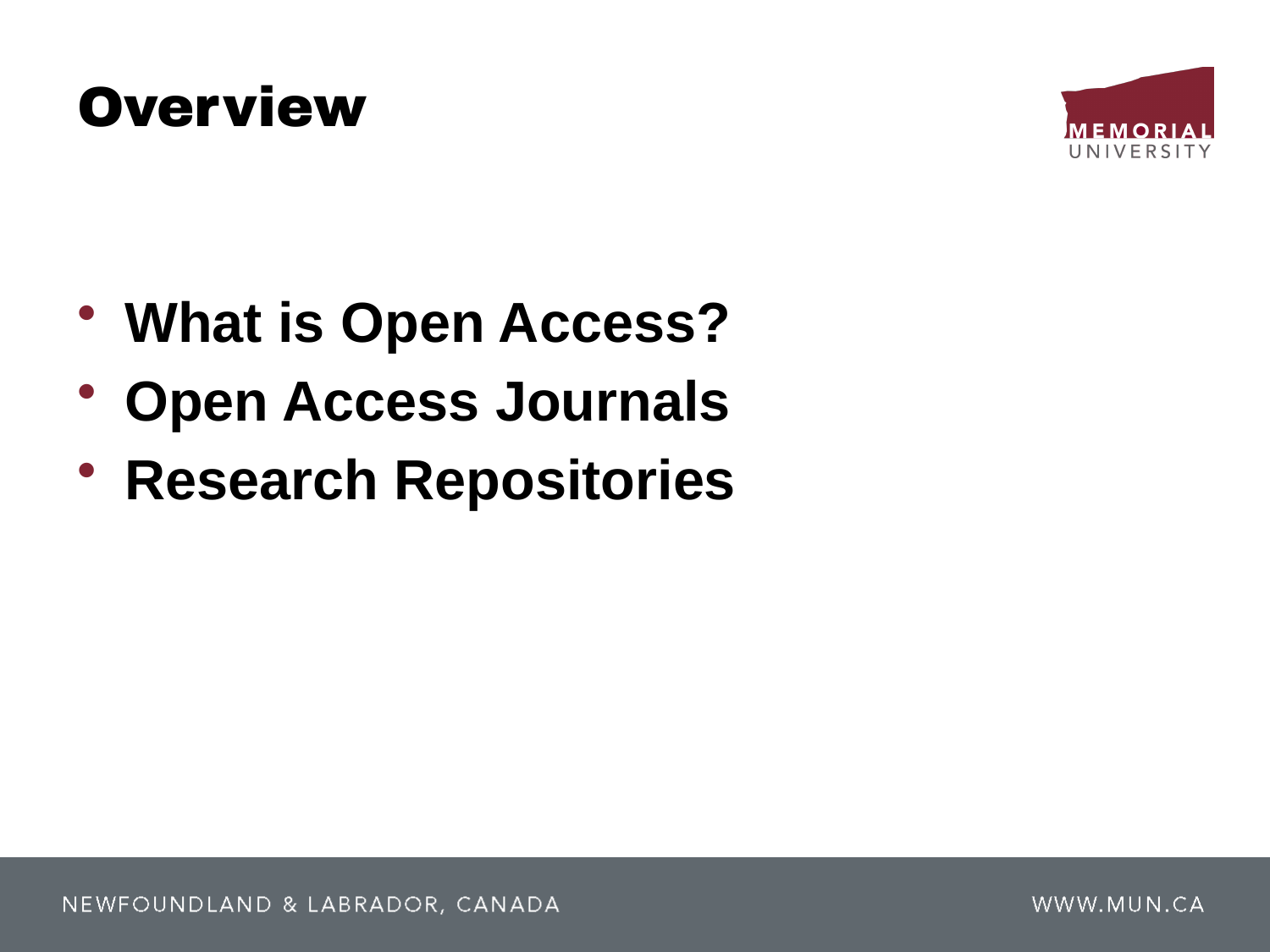

# Overview

What is Open Access?
Open Access Journals
Research Repositories